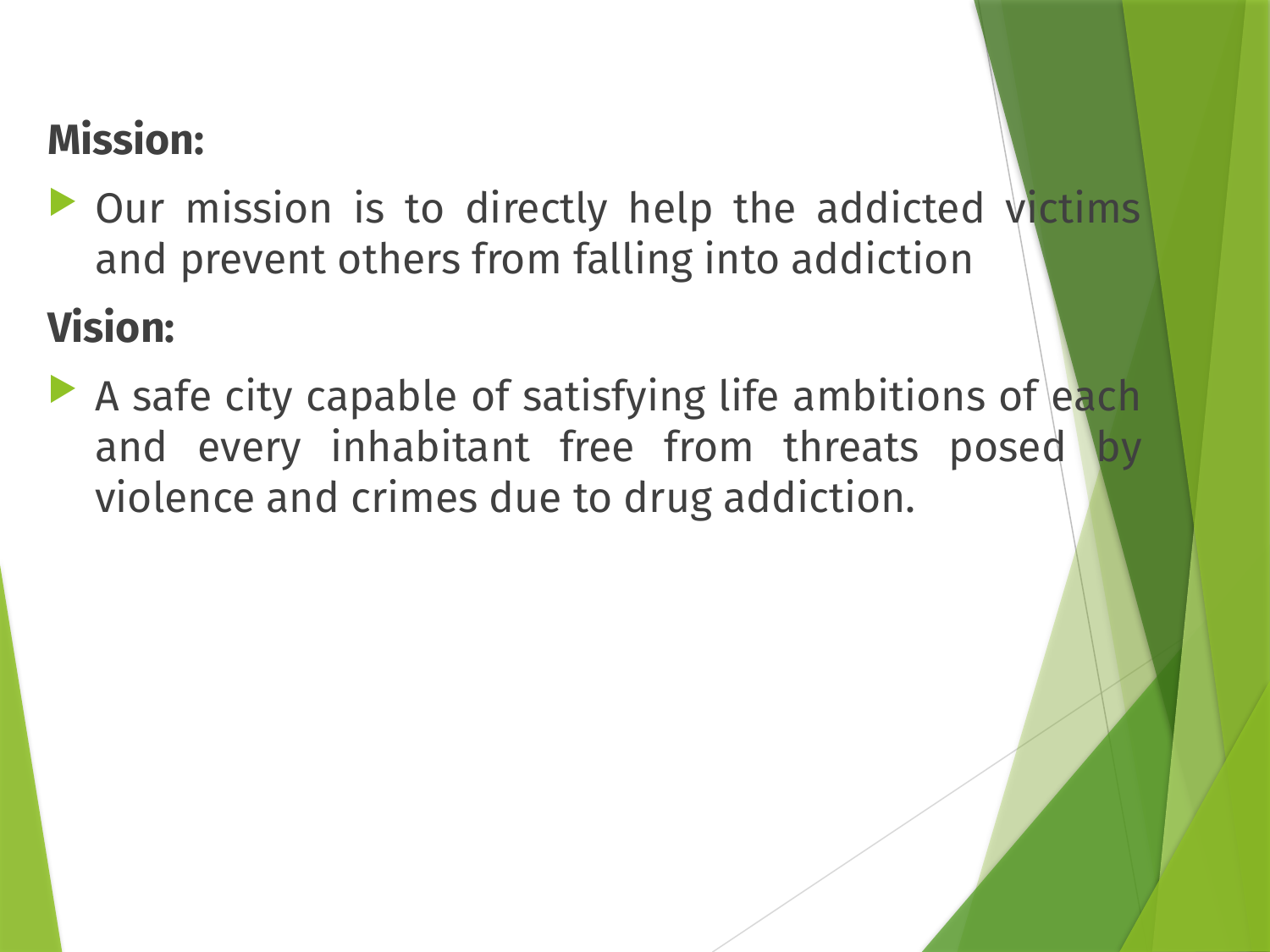

Mission:
Our mission is to directly help the addicted victims and prevent others from falling into addiction
Vision:
A safe city capable of satisfying life ambitions of each and every inhabitant free from threats posed by violence and crimes due to drug addiction.